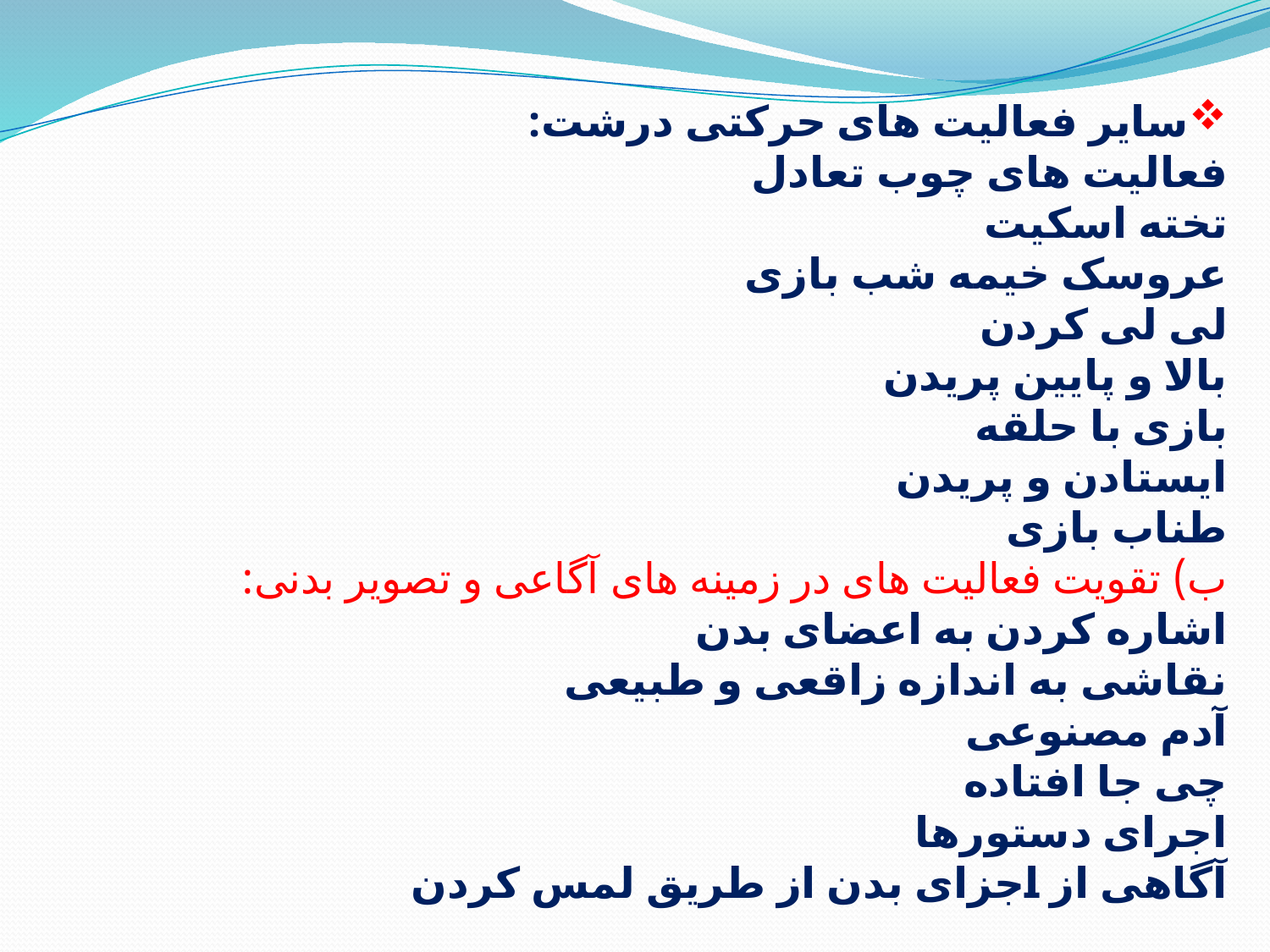

سایر فعالیت های حرکتی درشت:
فعالیت های چوب تعادل
تخته اسکیت
عروسک خیمه شب بازی
لی لی کردن
بالا و پایین پریدن
بازی با حلقه
ایستادن و پریدن
طناب بازی
ب) تقویت فعالیت های در زمینه های آگاعی و تصویر بدنی:
اشاره کردن به اعضای بدن
نقاشی به اندازه زاقعی و طبیعی
آدم مصنوعی
چی جا افتاده
اجرای دستورها
آگاهی از اجزای بدن از طریق لمس کردن